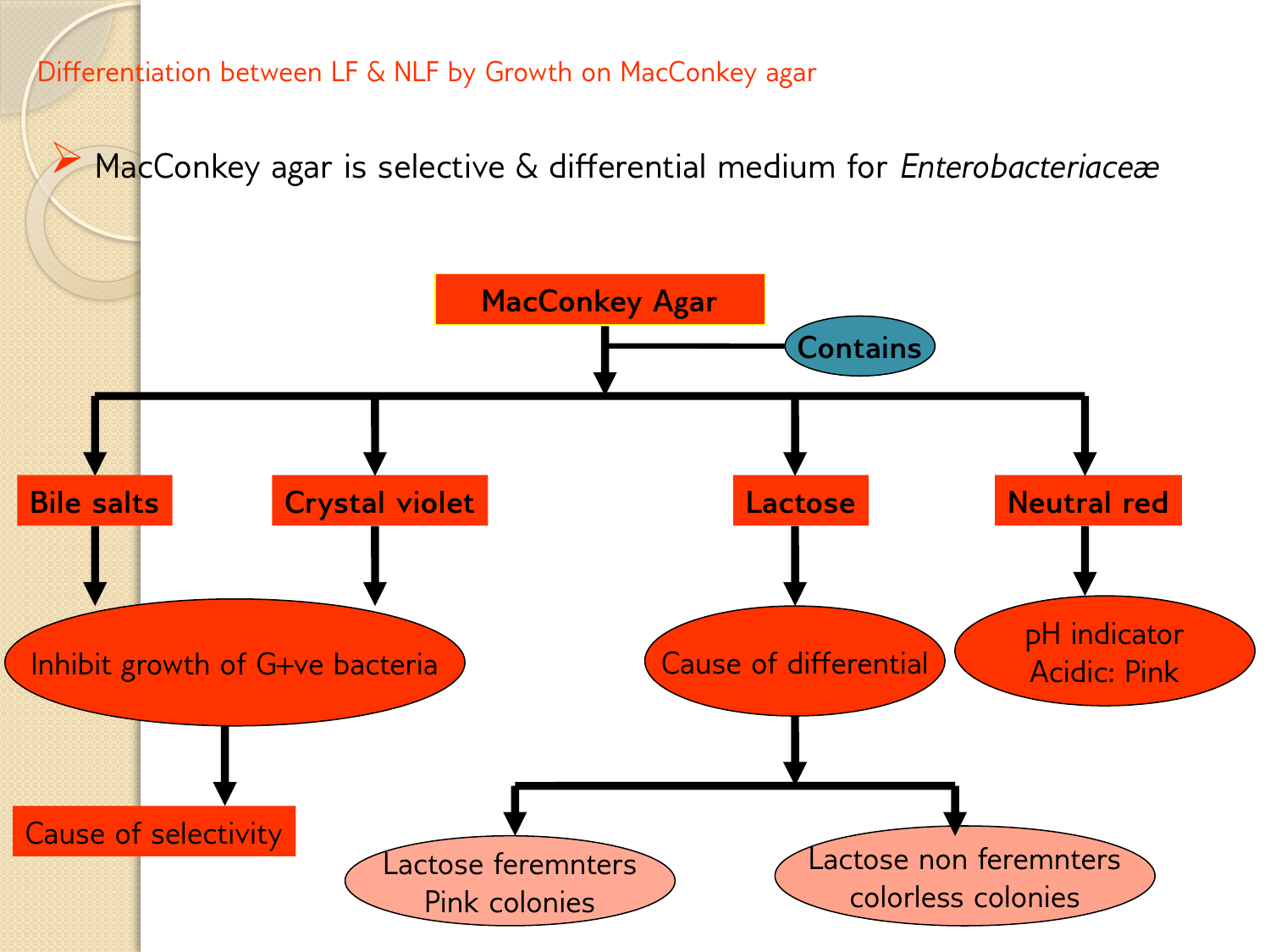

# Differentiation between LF & NLF by Growth on MacConkey agar
 MacConkey agar is selective & differential medium for Enterobacteriaceae
MacConkey Agar
Contains

Bile salts
Crystal violet
Lactose
Neutral red

pH indicator
Acidic: Pink
Inhibit growth of G+ve bacteria
Cause of differential

Cause of selectivity
Lactose non feremnters
colorless colonies
Lactose feremnters
Pink colonies